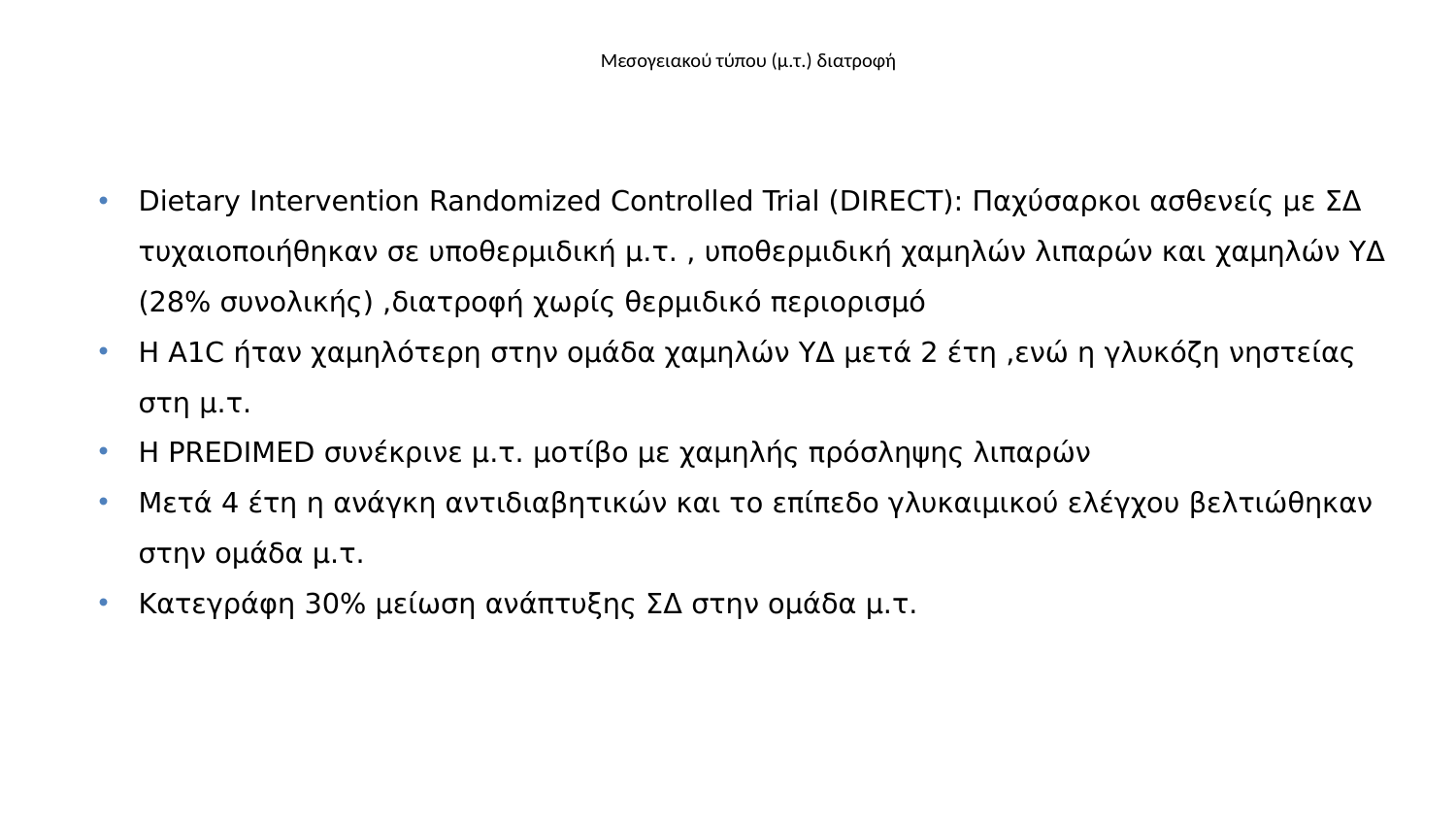

# Μεσογειακού τύπου (μ.τ.) διατροφή
Dietary Intervention Randomized Controlled Trial (DIRECT): Παχύσαρκοι ασθενείς με ΣΔ τυχαιοποιήθηκαν σε υποθερμιδική μ.τ. , υποθερμιδική χαμηλών λιπαρών και χαμηλών ΥΔ (28% συνολικής) ,διατροφή χωρίς θερμιδικό περιορισμό
Η A1C ήταν χαμηλότερη στην ομάδα χαμηλών ΥΔ μετά 2 έτη ,ενώ η γλυκόζη νηστείας στη μ.τ.
Η PREDIMED συνέκρινε μ.τ. μοτίβο με χαμηλής πρόσληψης λιπαρών
Μετά 4 έτη η ανάγκη αντιδιαβητικών και το επίπεδο γλυκαιμικού ελέγχου βελτιώθηκαν στην ομάδα μ.τ.
Κατεγράφη 30% μείωση ανάπτυξης ΣΔ στην ομάδα μ.τ.